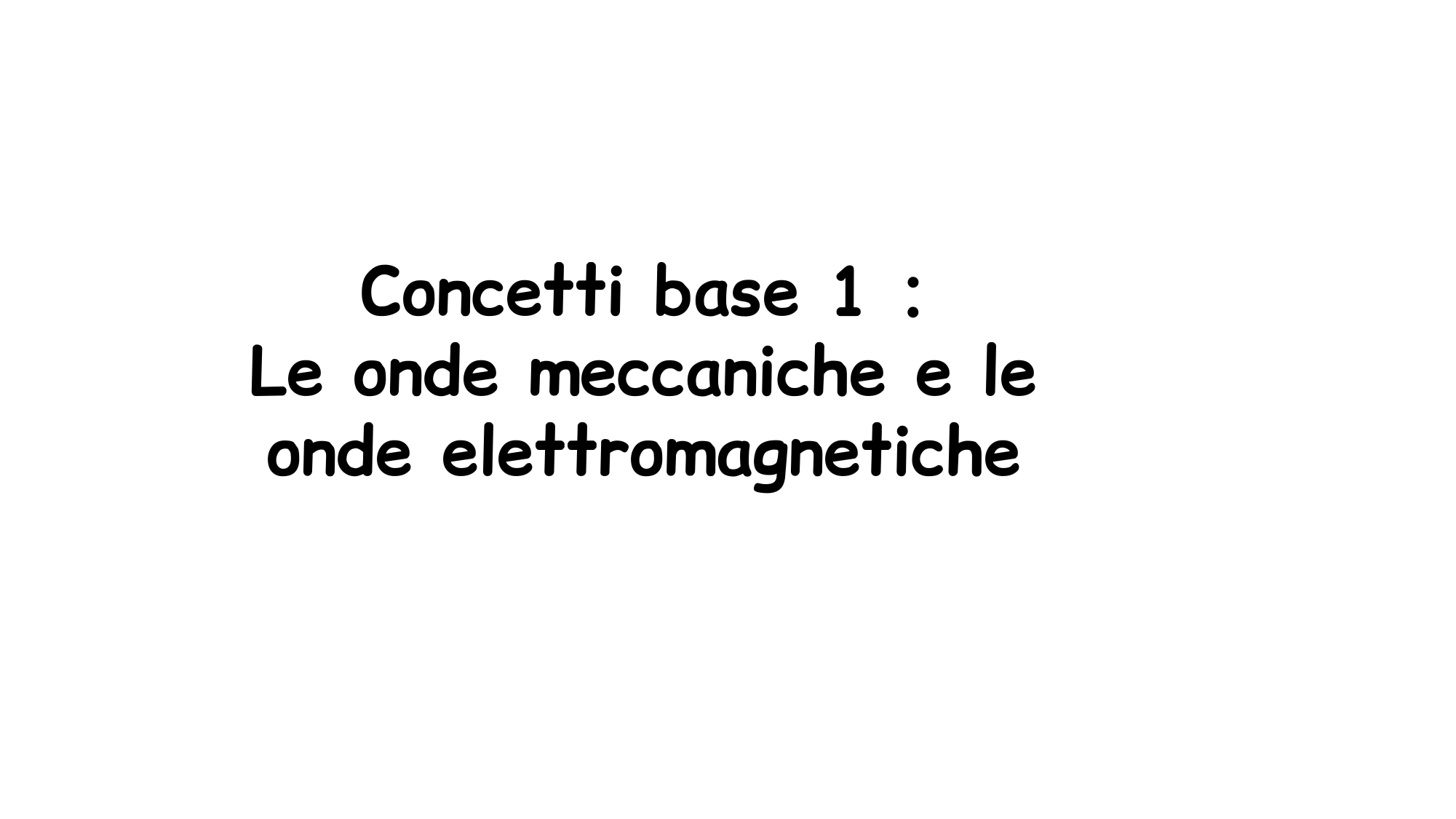

# Concetti base 1 : Le onde meccaniche e le onde elettromagnetiche